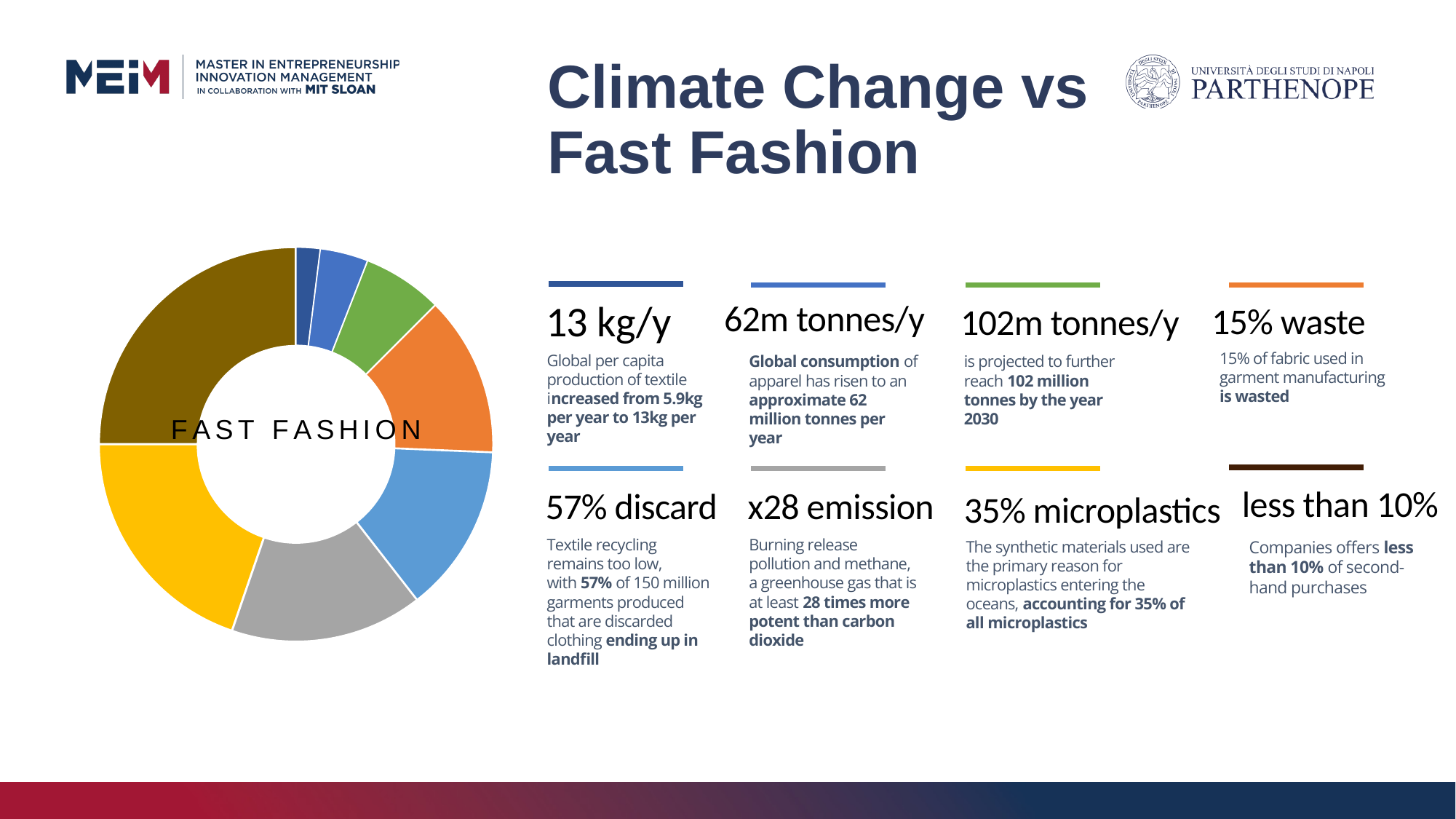

# Climate Change vs Fast Fashion

### Chart

| Category | Chart Title |
|---|---|
| Title | 6.0 |
| Title | 12.0 |
| Title | 20.0 |
| Title | 40.0 |
| Title | 42.0 |
| Title | 48.0 |
| Title | 60.0 |
| Title | 76.0 |
13 kg/y

62m tonnes/y
15% waste
102m tonnes/y
15% of fabric used in garment manufacturing is wasted
Global per capita production of textile increased from 5.9kg per year to 13kg per year
Global consumption of apparel has risen to an approximate 62 million tonnes per year
is projected to further reach 102 million tonnes by the year 2030
less than 10%
57% discard
x28 emission
35% microplastics
Textile recycling remains too low, with 57% of 150 million garments produced  that are discarded clothing ending up in landfill
Burning release pollution and methane, a greenhouse gas that is at least 28 times more potent than carbon dioxide
The synthetic materials used are the primary reason for microplastics entering the oceans, accounting for 35% of all microplastics
Companies offers less than 10% of second-hand purchases